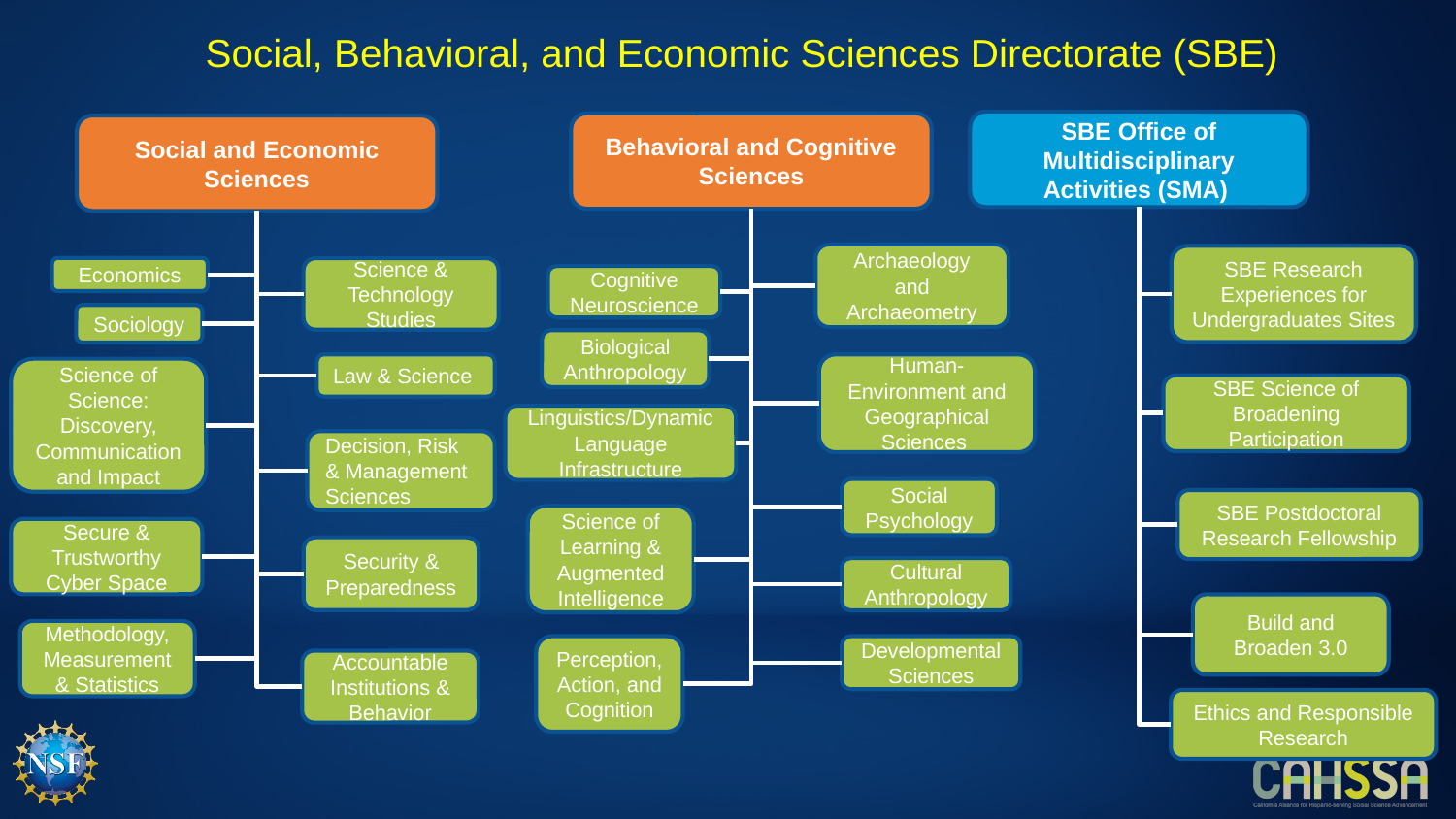

# Social, Behavioral, and Economic Sciences Directorate (SBE)
SBE Office of Multidisciplinary Activities (SMA)
Behavioral and Cognitive Sciences
Social and Economic Sciences
Archaeology and Archaeometry
SBE Research Experiences for Undergraduates Sites
Economics
Science & Technology Studies
Cognitive Neuroscience
Sociology
Biological Anthropology
Law & Science
Human-Environment and Geographical Sciences
Science of Science: Discovery, Communication and Impact
SBE Science of Broadening Participation
Linguistics/Dynamic Language Infrastructure
Decision, Risk & Management Sciences
Social Psychology
SBE Postdoctoral Research Fellowship
Science of Learning & Augmented Intelligence
Secure & Trustworthy Cyber Space
Security & Preparedness

Cultural Anthropology
Build and Broaden 3.0
Methodology, Measurement & Statistics
Perception, Action, and Cognition
Developmental Sciences
Accountable Institutions & Behavior
Ethics and Responsible Research
16